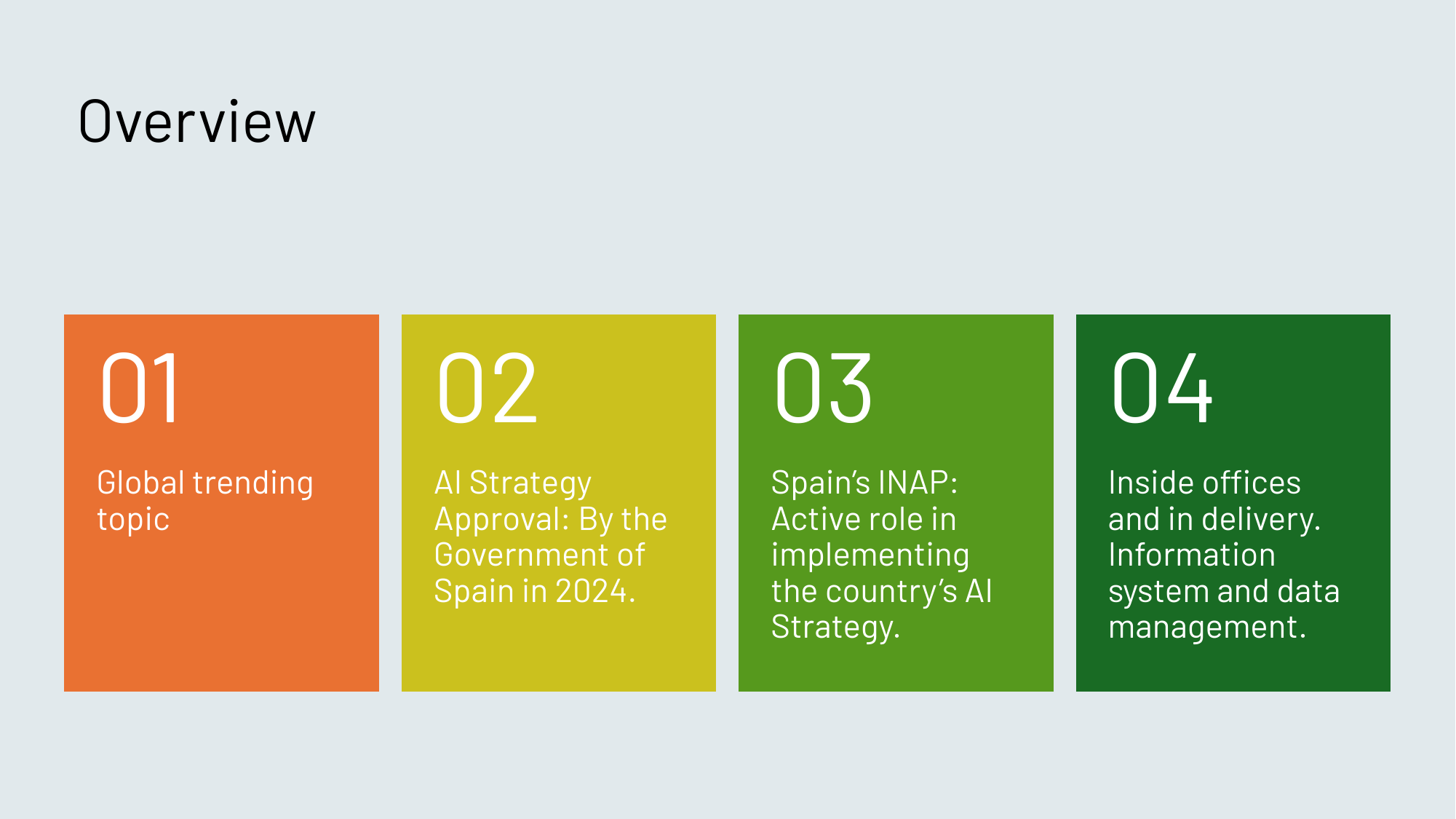

# Overview
Global trending topic
01
AI Strategy Approval: By the Government of Spain in 2024.
02
Spain’s INAP: Active role in implementing the country’s AI Strategy.
03
Inside offices and in delivery. Information system and data management.
04